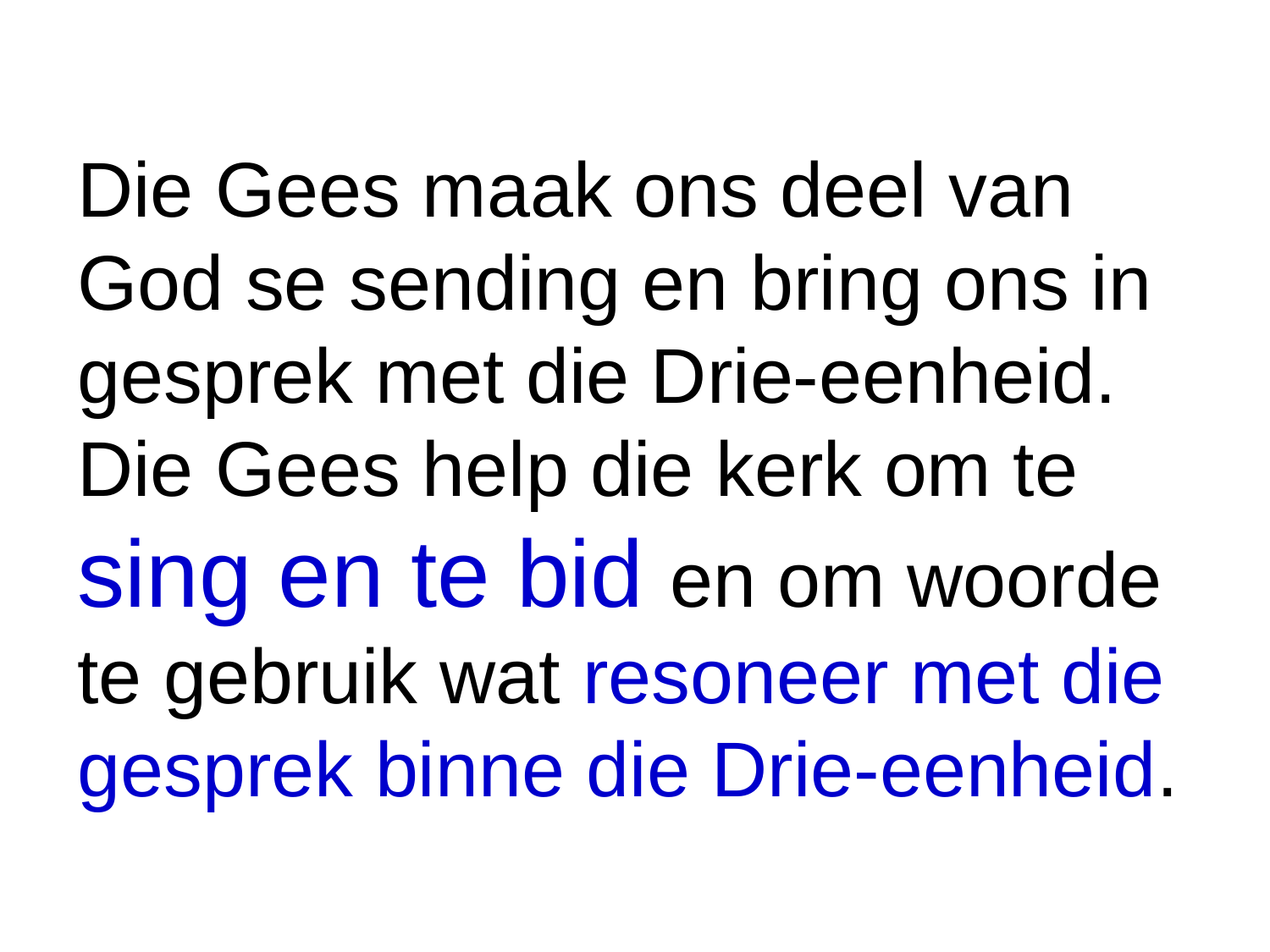

Die Gees maak ons deel van God se sending en bring ons in gesprek met die Drie-eenheid.  Die Gees help die kerk om te sing en te bid en om woorde te gebruik wat resoneer met die gesprek binne die Drie-eenheid.